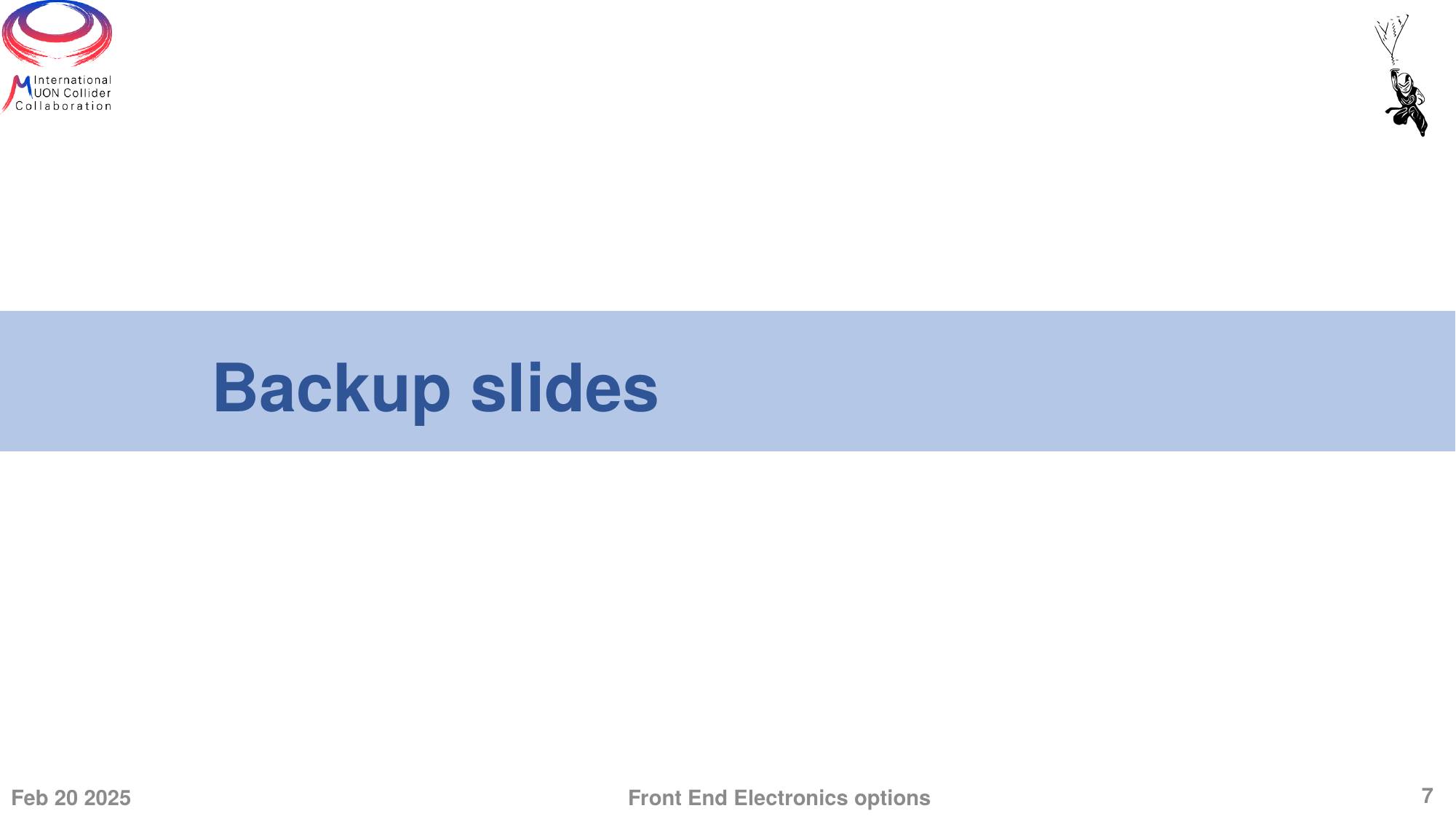

# Backup slides
Feb 20 2025
Front End Electronics options
7